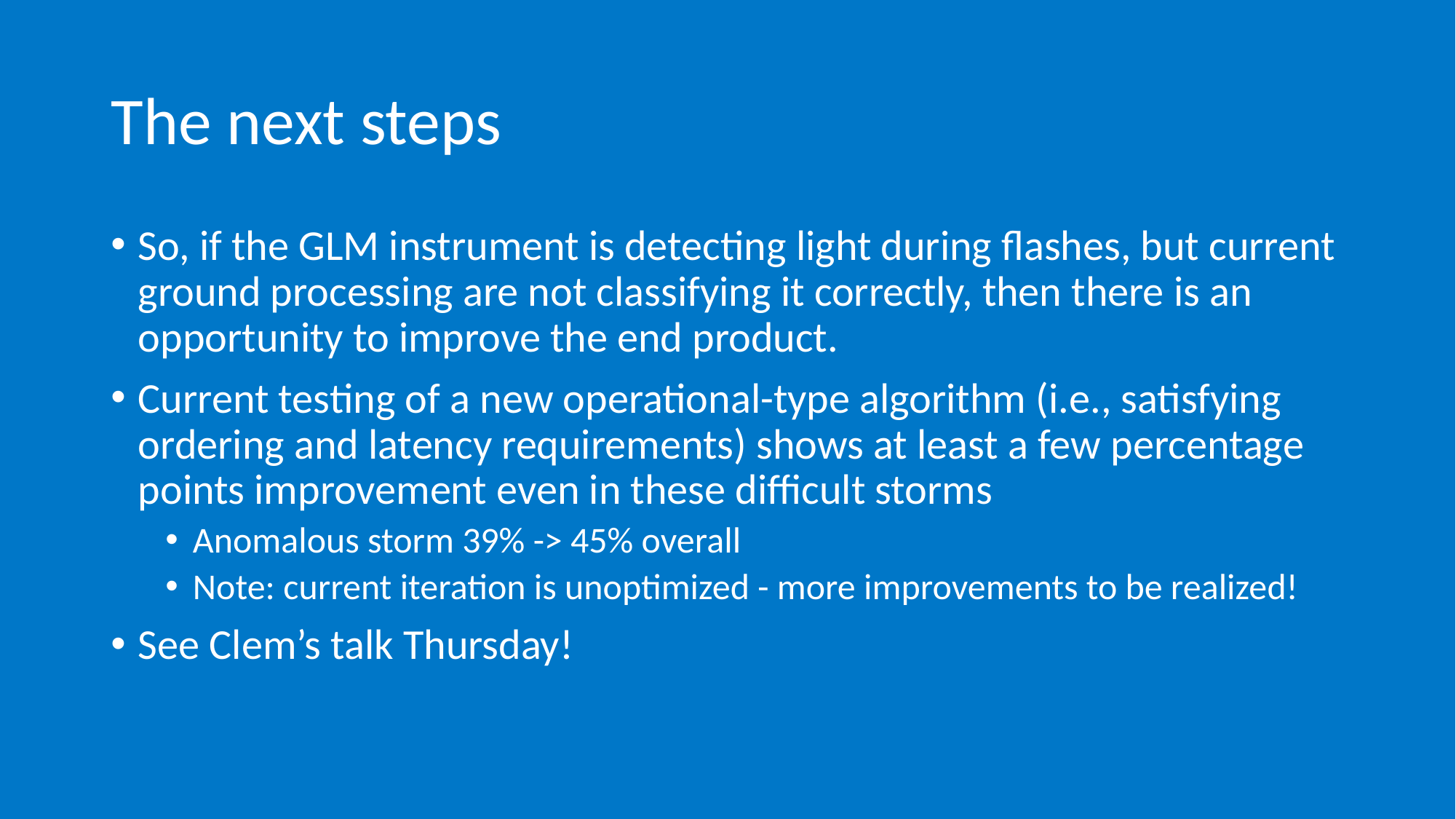

# The next steps
So, if the GLM instrument is detecting light during flashes, but current ground processing are not classifying it correctly, then there is an opportunity to improve the end product.
Current testing of a new operational-type algorithm (i.e., satisfying ordering and latency requirements) shows at least a few percentage points improvement even in these difficult storms
Anomalous storm 39% -> 45% overall
Note: current iteration is unoptimized - more improvements to be realized!
See Clem’s talk Thursday!